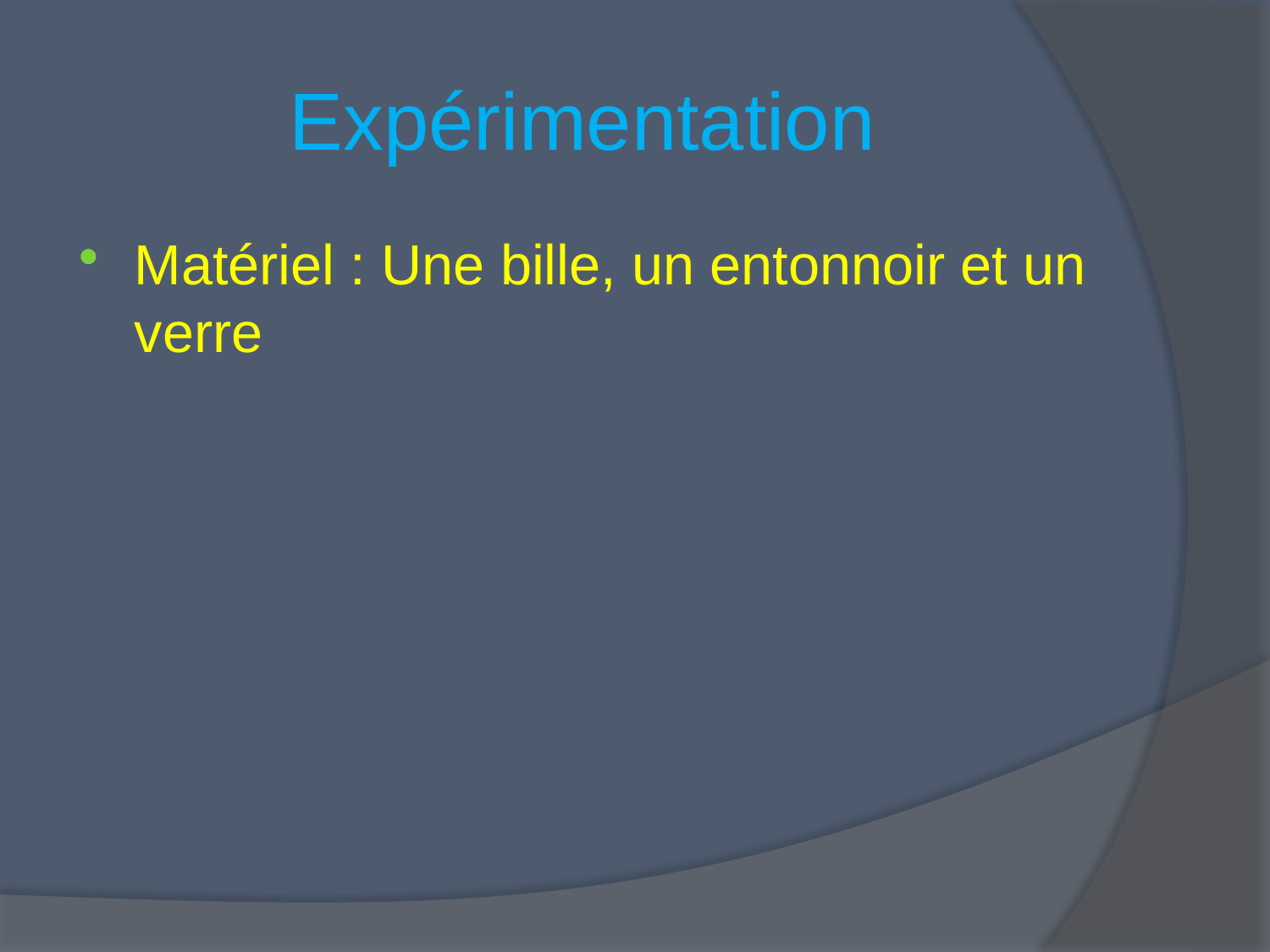

# Expérimentation
Matériel : Une bille, un entonnoir et un verre